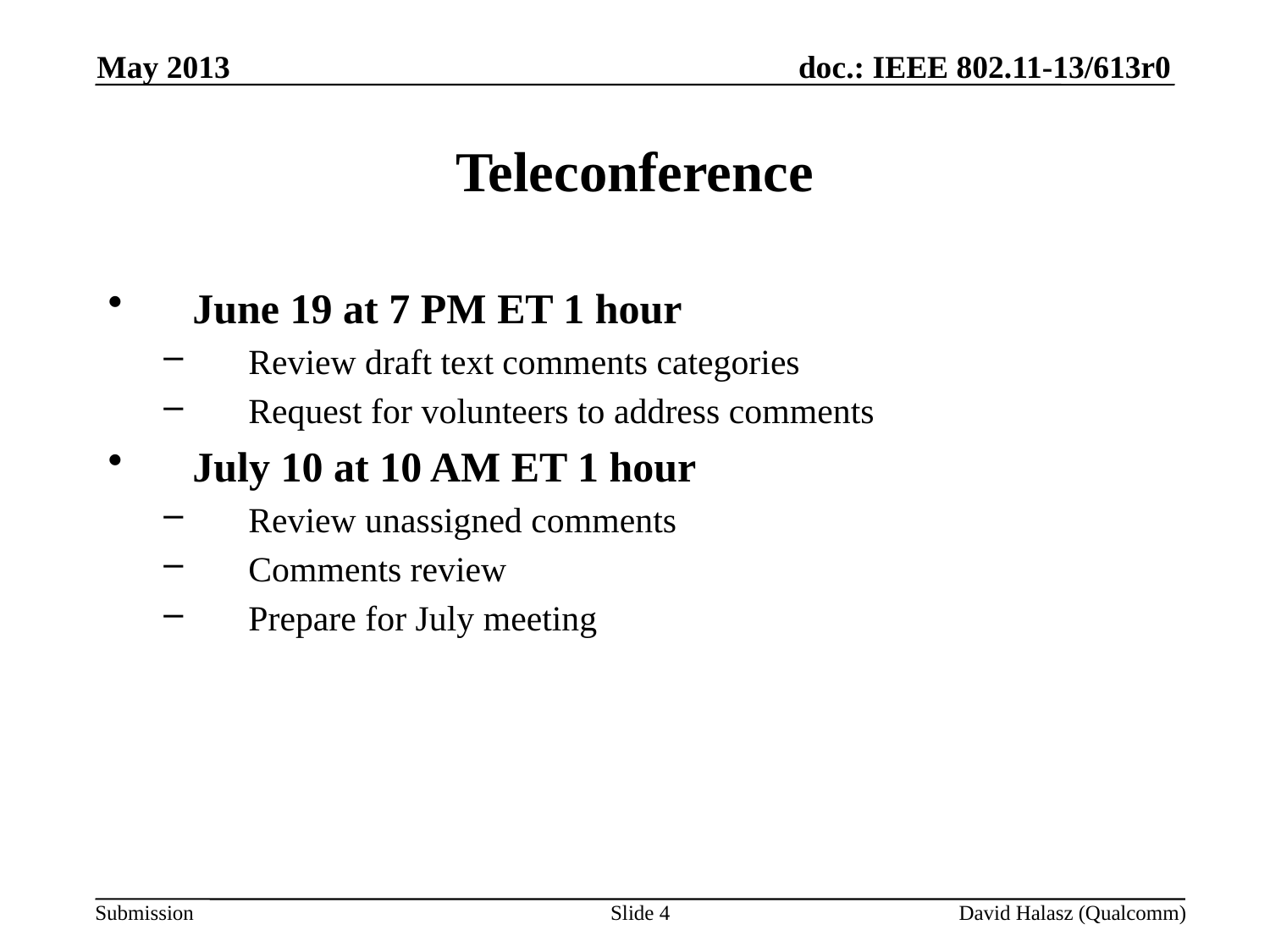

May 2013
# Teleconference
June 19 at 7 PM ET 1 hour
Review draft text comments categories
Request for volunteers to address comments
July 10 at 10 AM ET 1 hour
Review unassigned comments
Comments review
Prepare for July meeting

Slide 4
David Halasz (Qualcomm)